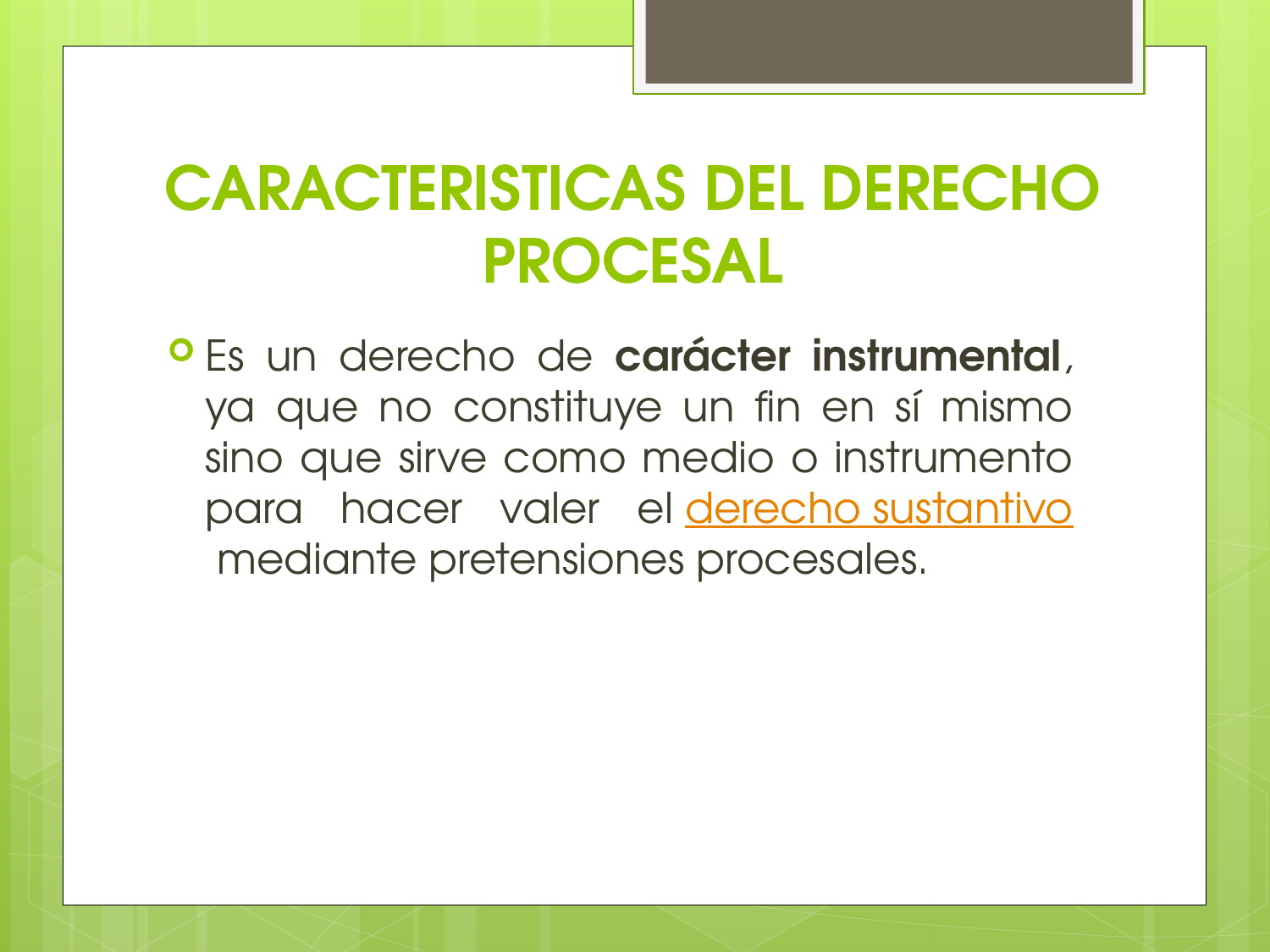

# CARACTERISTICAS DEL DERECHO PROCESAL
Es un derecho de carácter instrumental, ya que no constituye un fin en sí mismo sino que sirve como medio o instrumento para hacer valer el derecho sustantivo mediante pretensiones procesales.